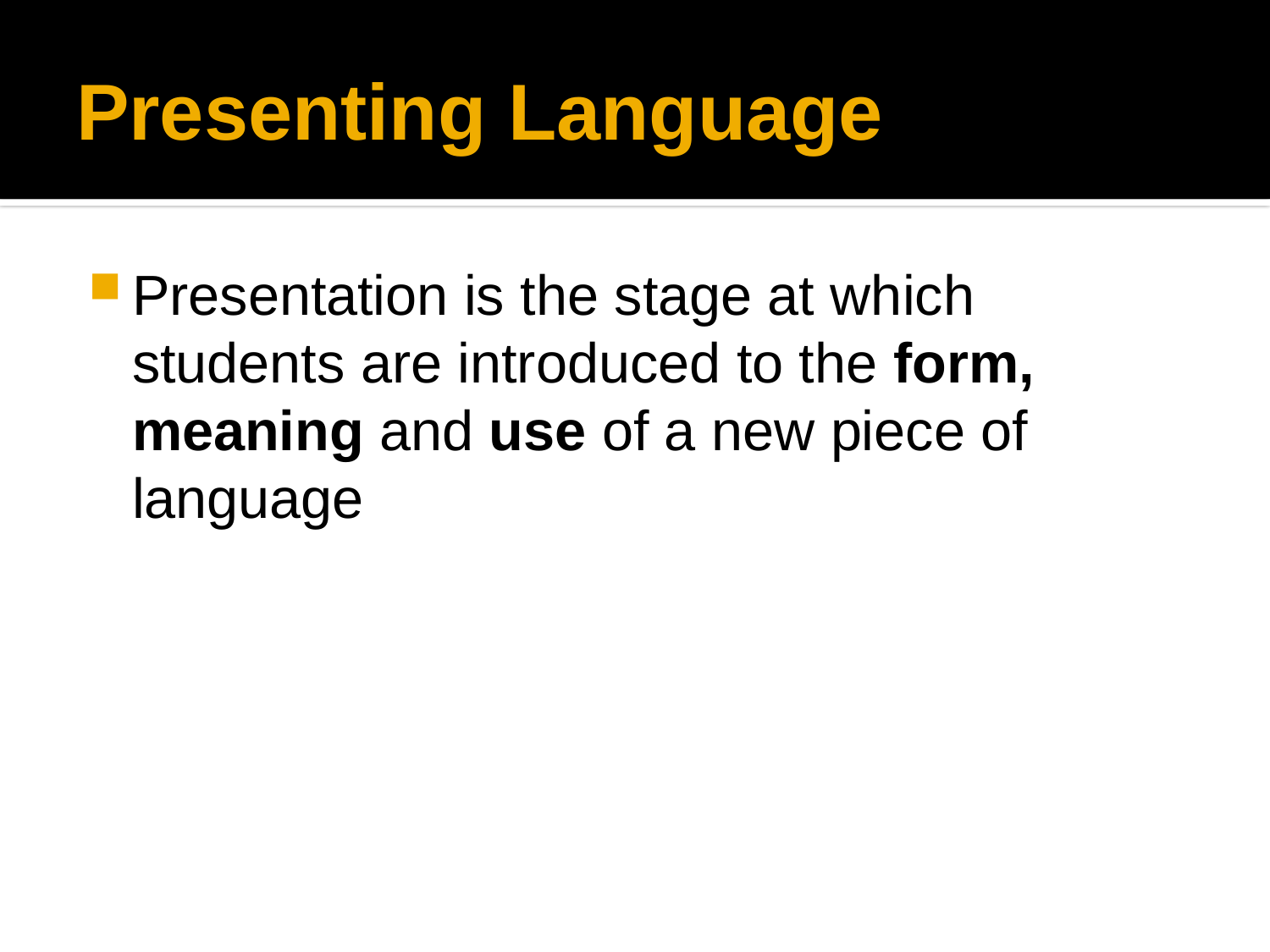

# Presenting Language
Presentation is the stage at which students are introduced to the form, meaning and use of a new piece of language